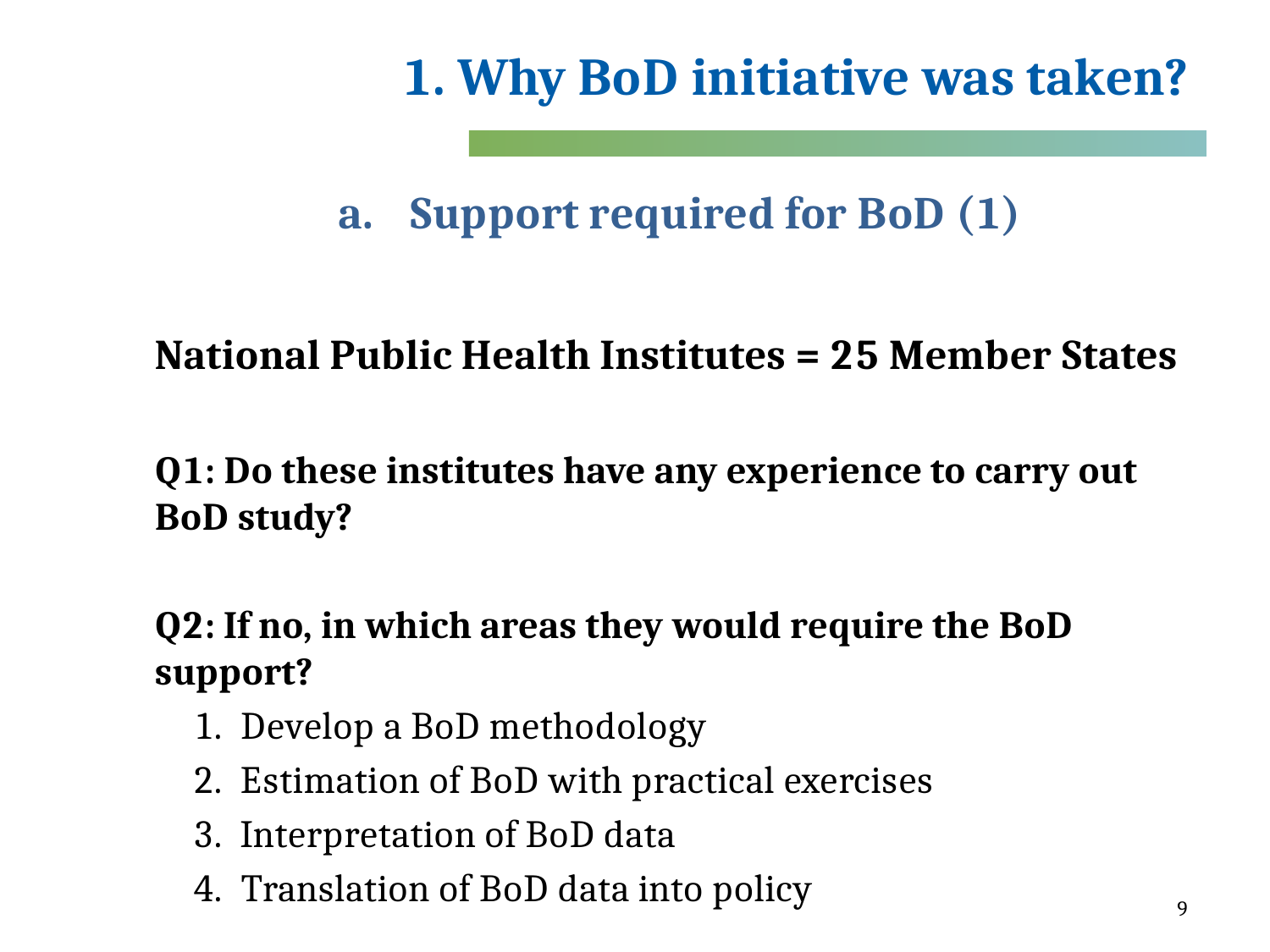

# 1. Why BoD initiative was taken?
Support required for BoD (1)

National Public Health Institutes = 25 Member States

Q1: Do these institutes have any experience to carry out BoD study?

Q2: If no, in which areas they would require the BoD support?
Develop a BoD methodology
Estimation of BoD with practical exercises
Interpretation of BoD data
Translation of BoD data into policy

9